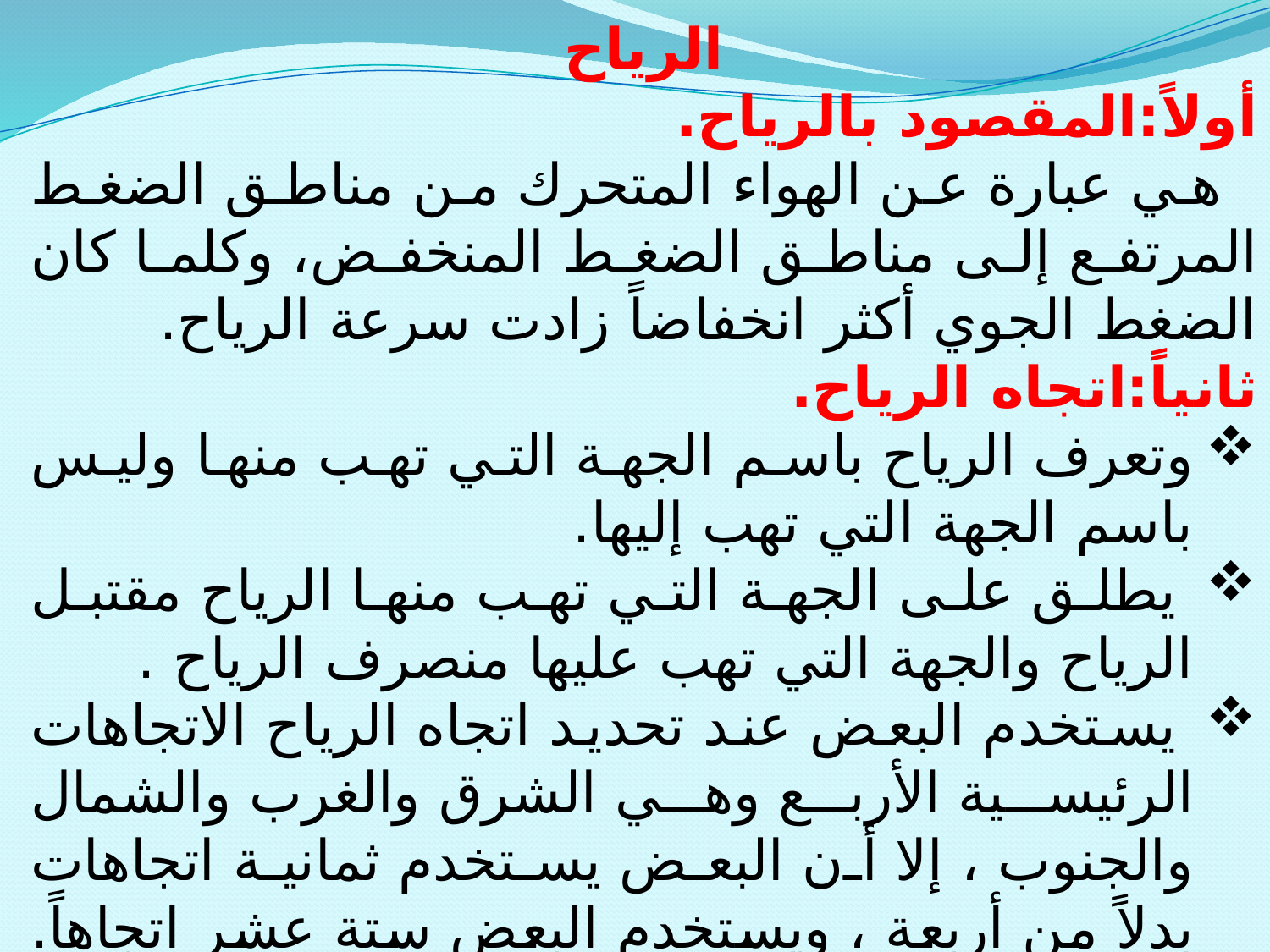

الرياح
أولاً:المقصود بالرياح.
  هي عبارة عن الهواء المتحرك من مناطق الضغط المرتفع إلى مناطق الضغط المنخفض، وكلما كان الضغط الجوي أكثر انخفاضاً زادت سرعة الرياح.
ثانياً:اتجاه الرياح.
وتعرف الرياح باسم الجهة التي تهب منها وليس باسم الجهة التي تهب إليها.
 يطلق على الجهة التي تهب منها الرياح مقتبل الرياح والجهة التي تهب عليها منصرف الرياح .
 يستخدم البعض عند تحديد اتجاه الرياح الاتجاهات الرئيسية الأربع وهي الشرق والغرب والشمال والجنوب ، إلا أن البعض يستخدم ثمانية اتجاهات بدلاً من أربعة ، ويستخدم البعض ستة عشر اتجاهاً.